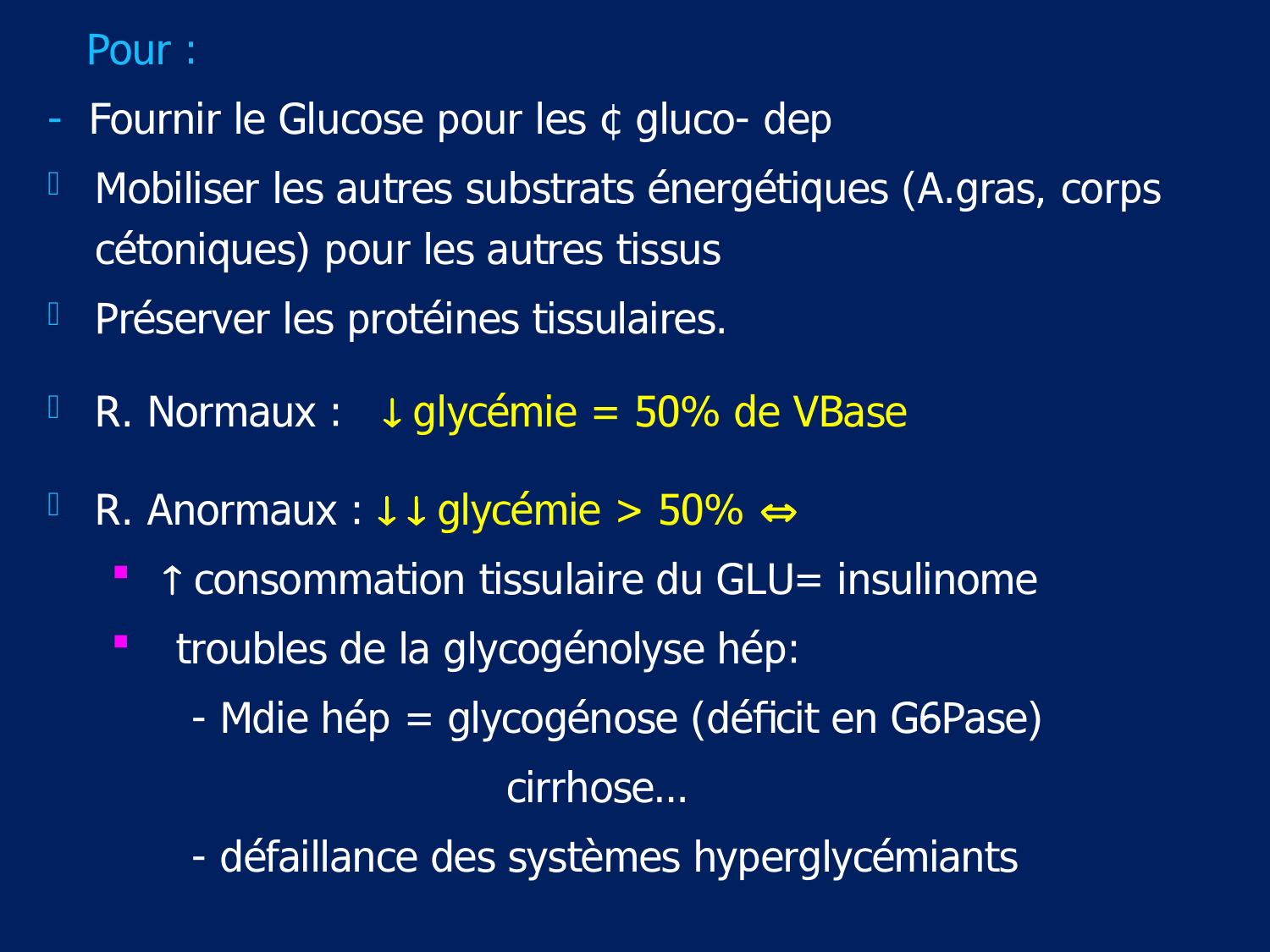

Pour :
-  Fournir le Glucose pour les ¢ gluco- dep
Mobiliser les autres substrats énergétiques (A.gras, corps cétoniques) pour les autres tissus
Préserver les protéines tissulaires.

R. Normaux :   ↓ glycémie = 50% de VBase

R. Anormaux : ↓ ↓ glycémie > 50% ⇔
 ↑ consommation tissulaire du GLU= insulinome
  troubles de la glycogénolyse hép:
           - Mdie hép = glycogénose (déficit en G6Pase)
                                   cirrhose…
           - défaillance des systèmes hyperglycémiants